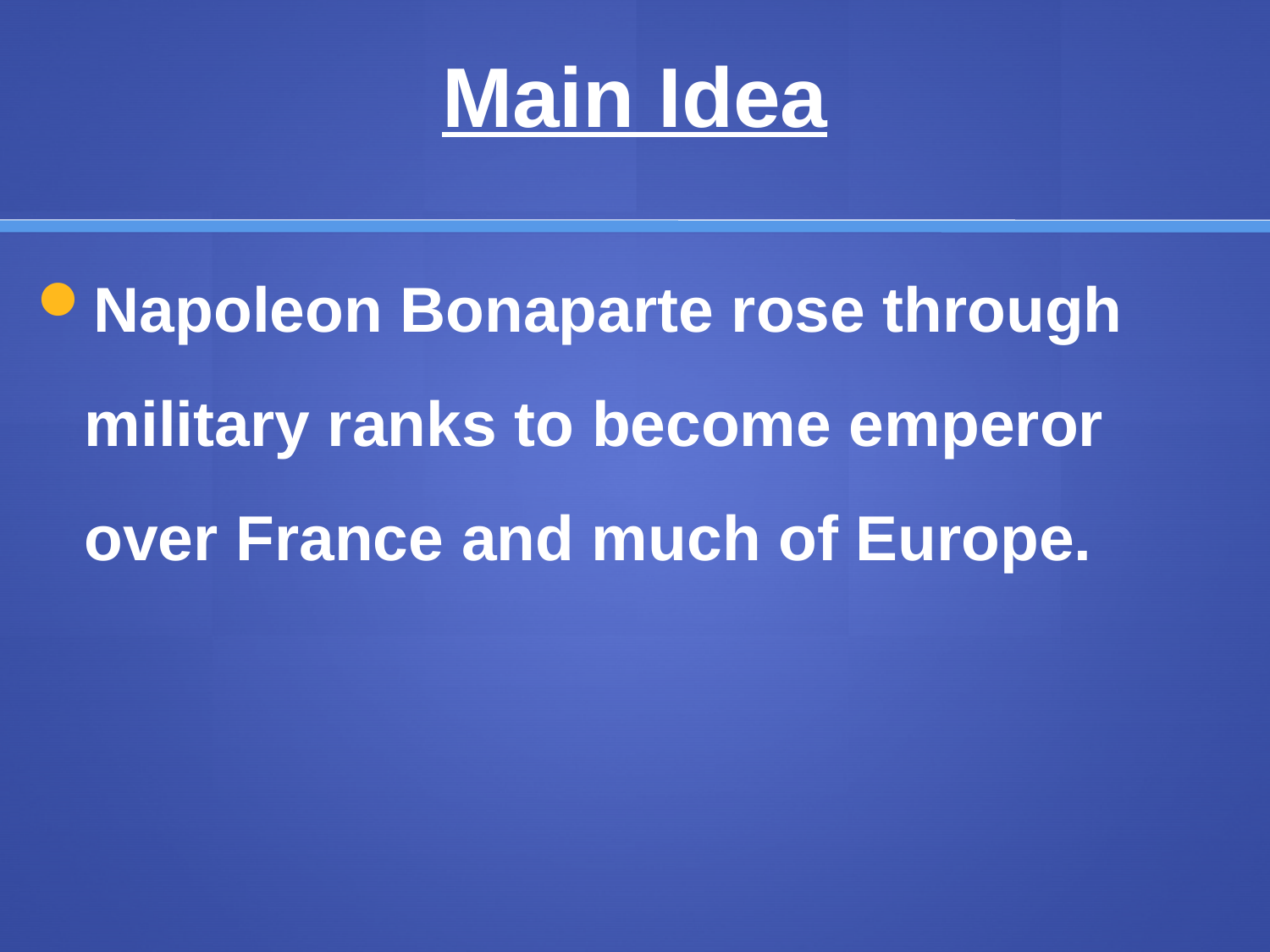

# Main Idea
Napoleon Bonaparte rose through military ranks to become emperor over France and much of Europe.